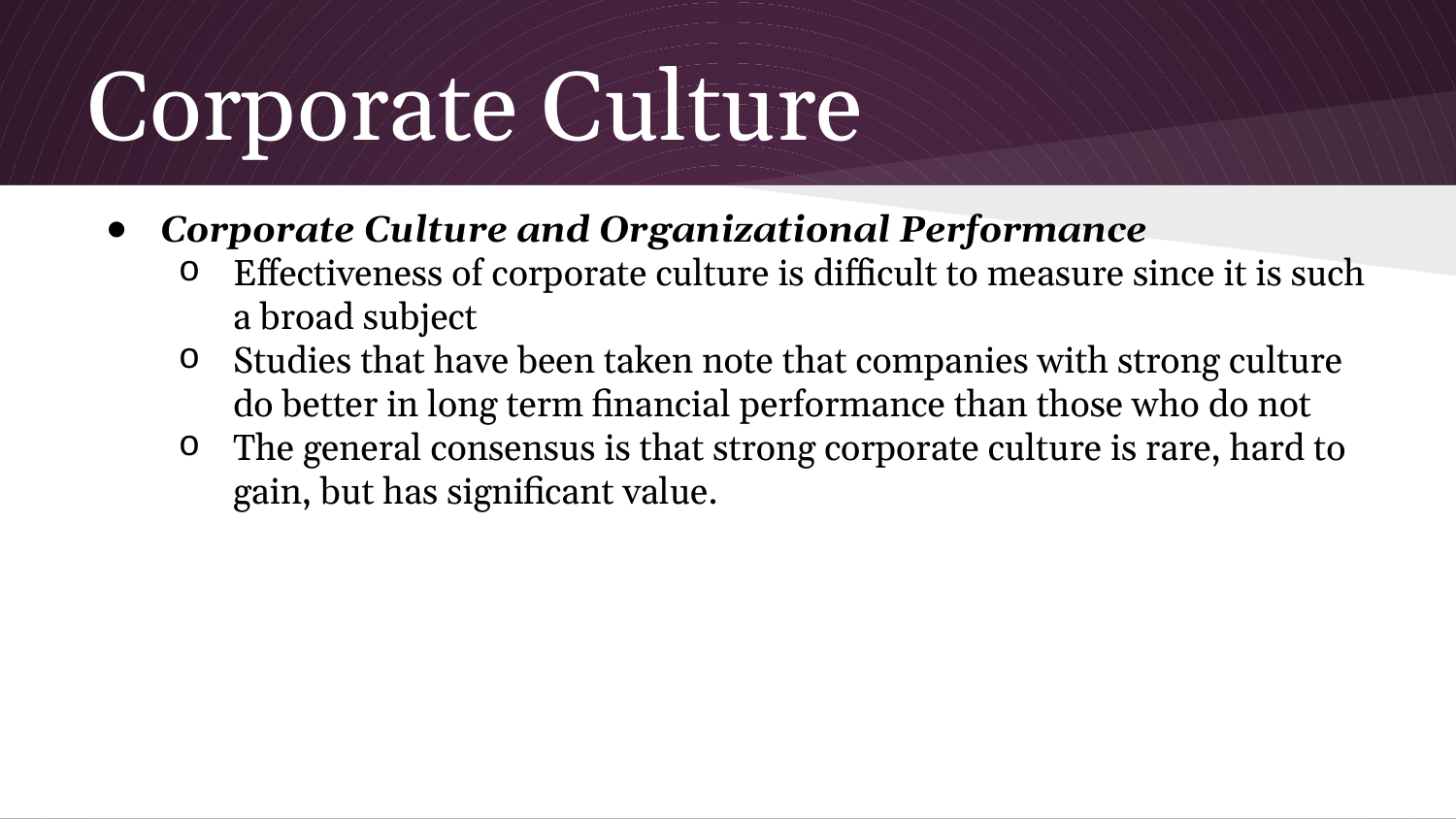

# Corporate Culture
Corporate Culture and Organizational Performance
Effectiveness of corporate culture is difficult to measure since it is such a broad subject
Studies that have been taken note that companies with strong culture do better in long term financial performance than those who do not
The general consensus is that strong corporate culture is rare, hard to gain, but has significant value.